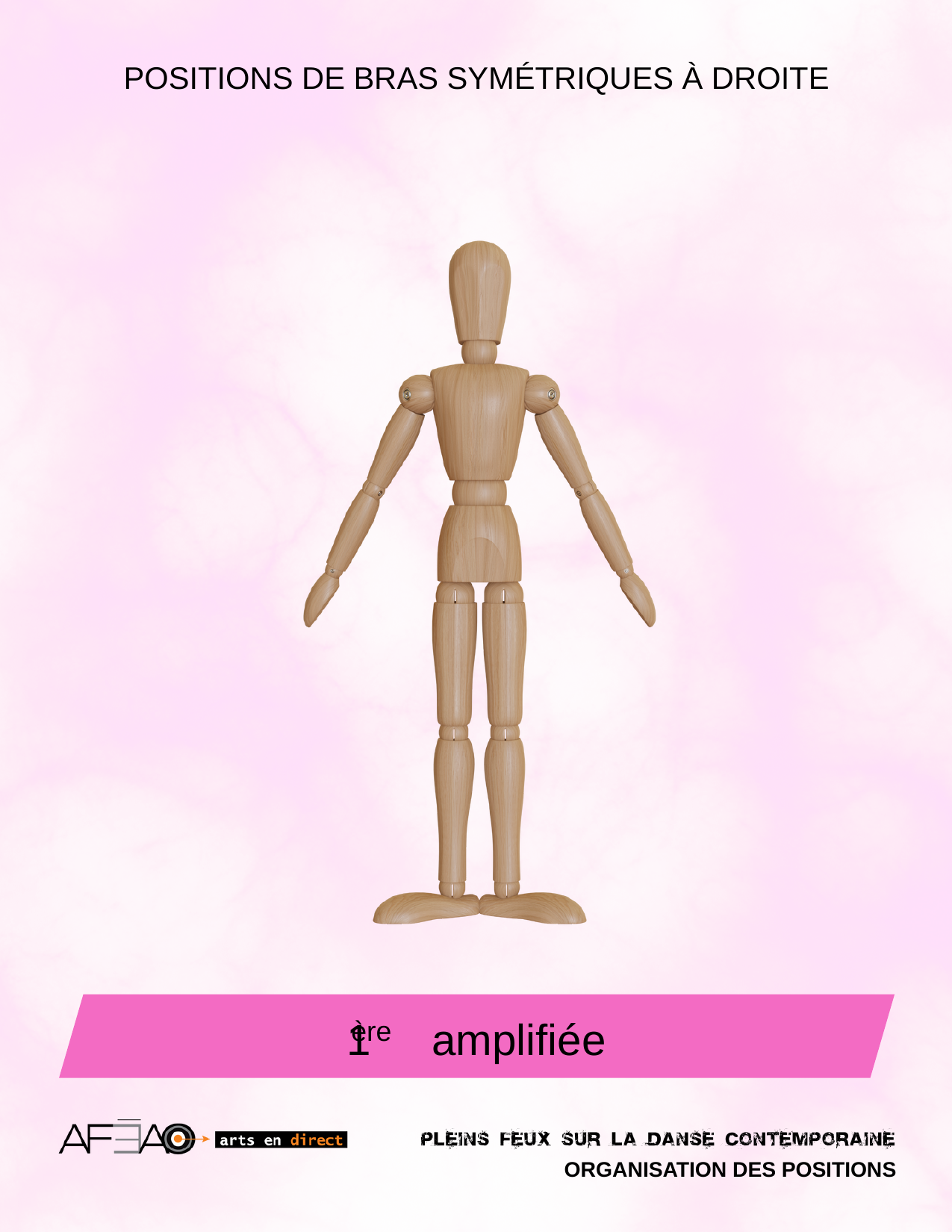

POSITIONS DE BRAS SYMÉTRIQUES À DROITE

1     amplifiée
ère

ORGANISATION DES POSITIONS